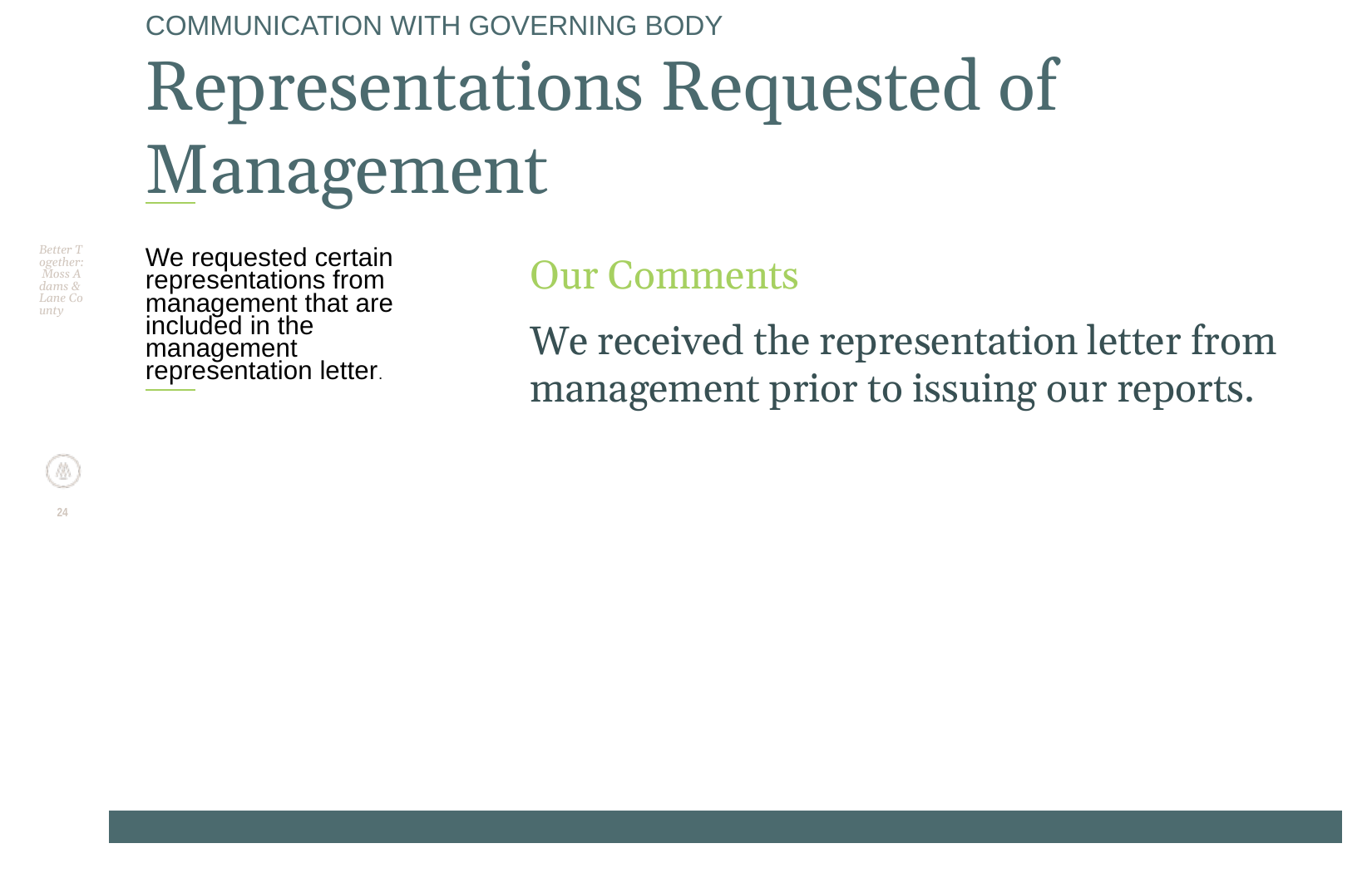

Better Together: Moss Adams & Lane County
# COMMUNICATION WITH GOVERNING BODY Representations Requested of Management
We requested certain representations from management that are included in the management representation letter.
Our Comments
We received the representation letter from management prior to issuing our reports.
24